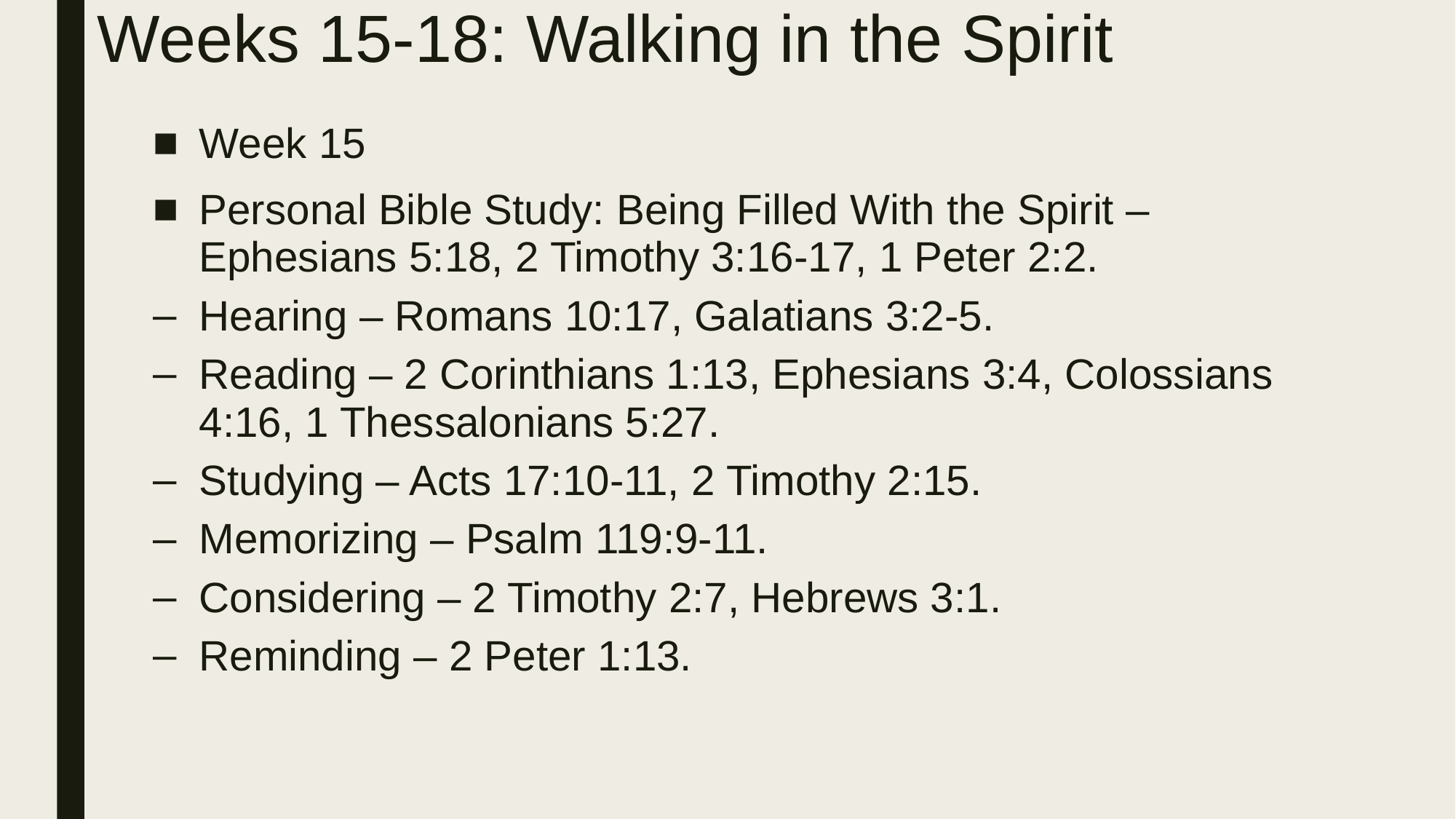

# Weeks 15-18: Walking in the Spirit
Week 15
Personal Bible Study: Being Filled With the Spirit – Ephesians 5:18, 2 Timothy 3:16-17, 1 Peter 2:2.
Hearing – Romans 10:17, Galatians 3:2-5.
Reading – 2 Corinthians 1:13, Ephesians 3:4, Colossians 4:16, 1 Thessalonians 5:27.
Studying – Acts 17:10-11, 2 Timothy 2:15.
Memorizing – Psalm 119:9-11.
Considering – 2 Timothy 2:7, Hebrews 3:1.
Reminding – 2 Peter 1:13.